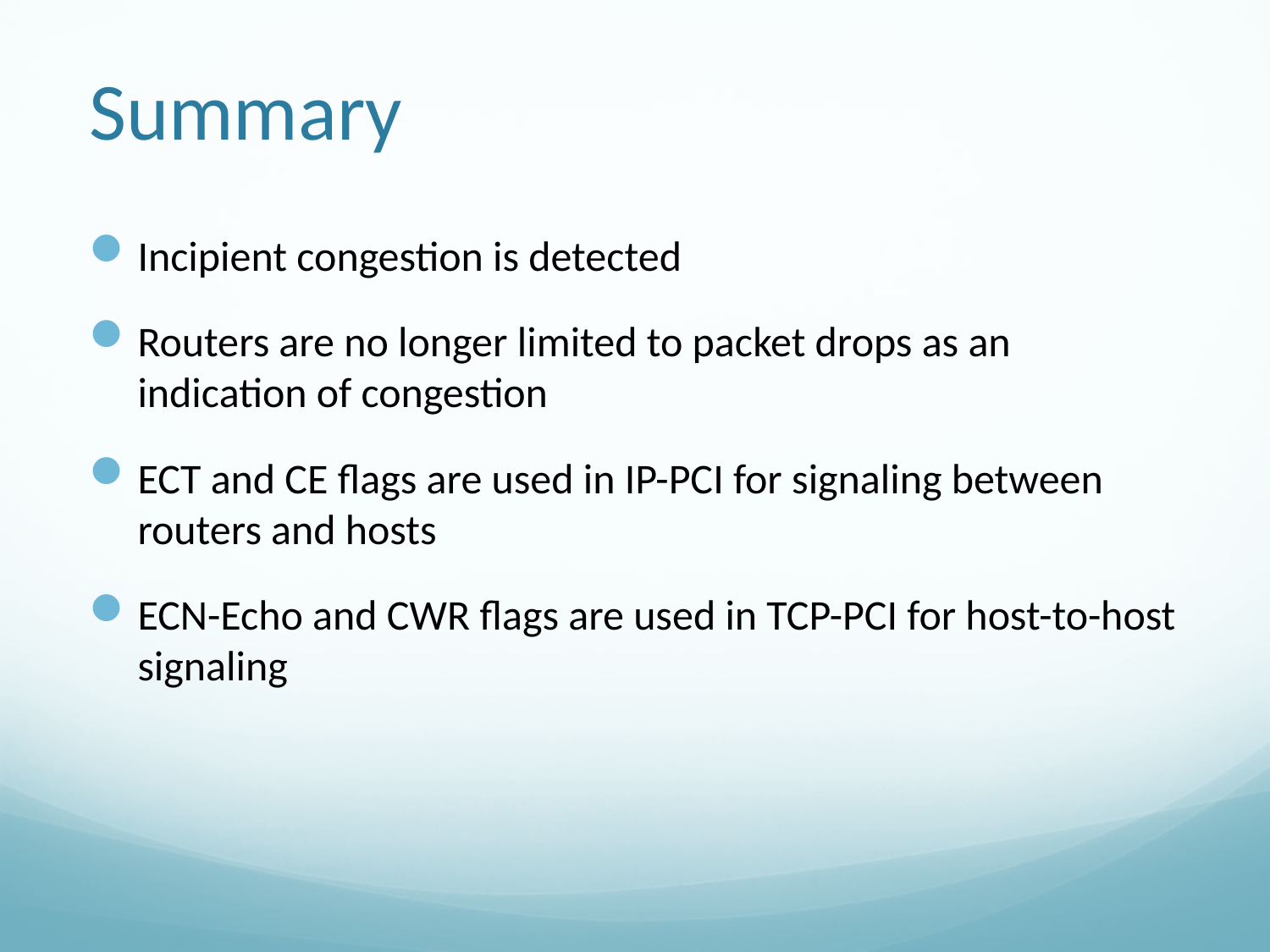

# Summary
Incipient congestion is detected
Routers are no longer limited to packet drops as an indication of congestion
ECT and CE flags are used in IP-PCI for signaling between routers and hosts
ECN-Echo and CWR flags are used in TCP-PCI for host-to-host signaling